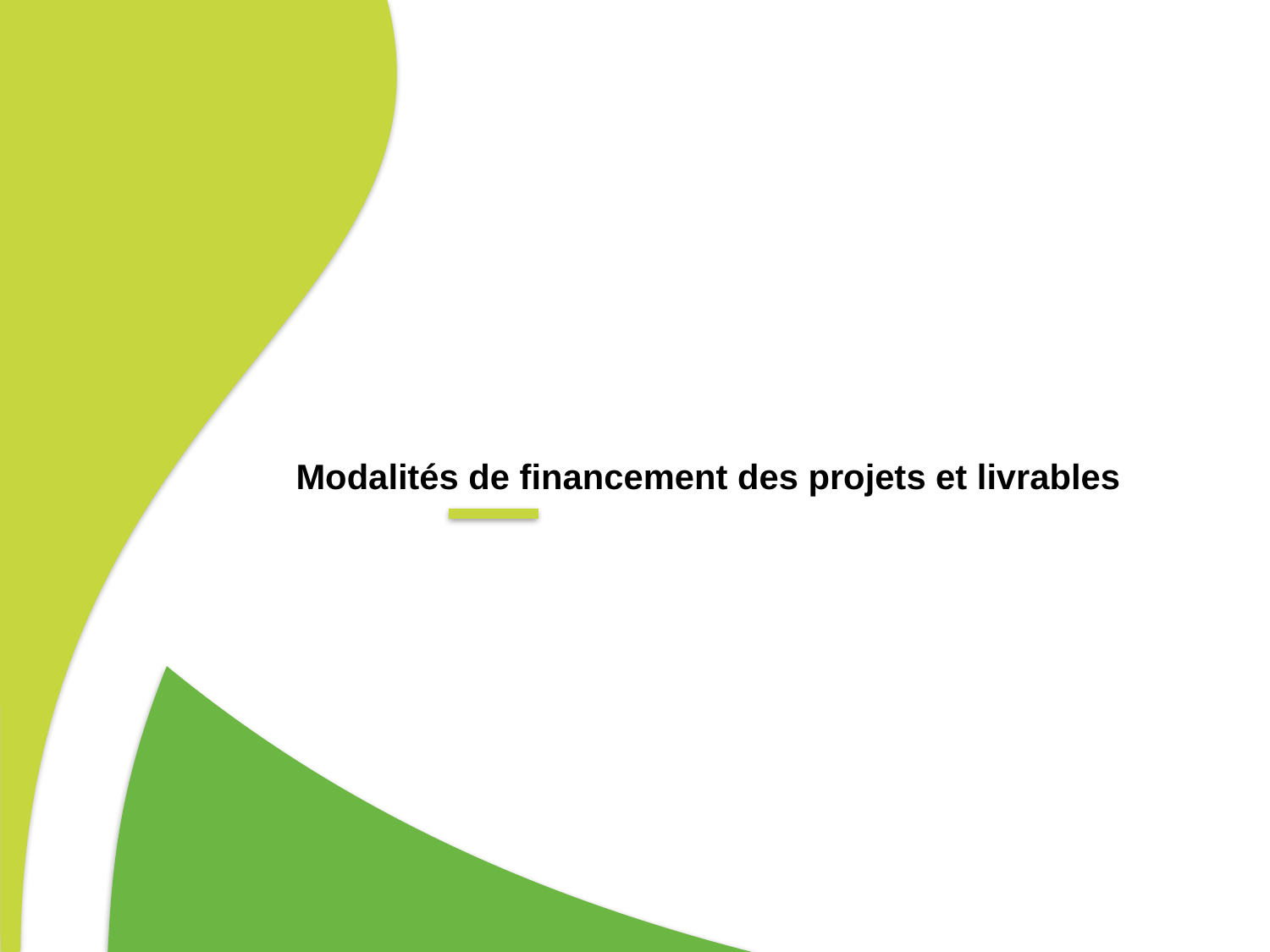

Modalités de financement des projets et livrables